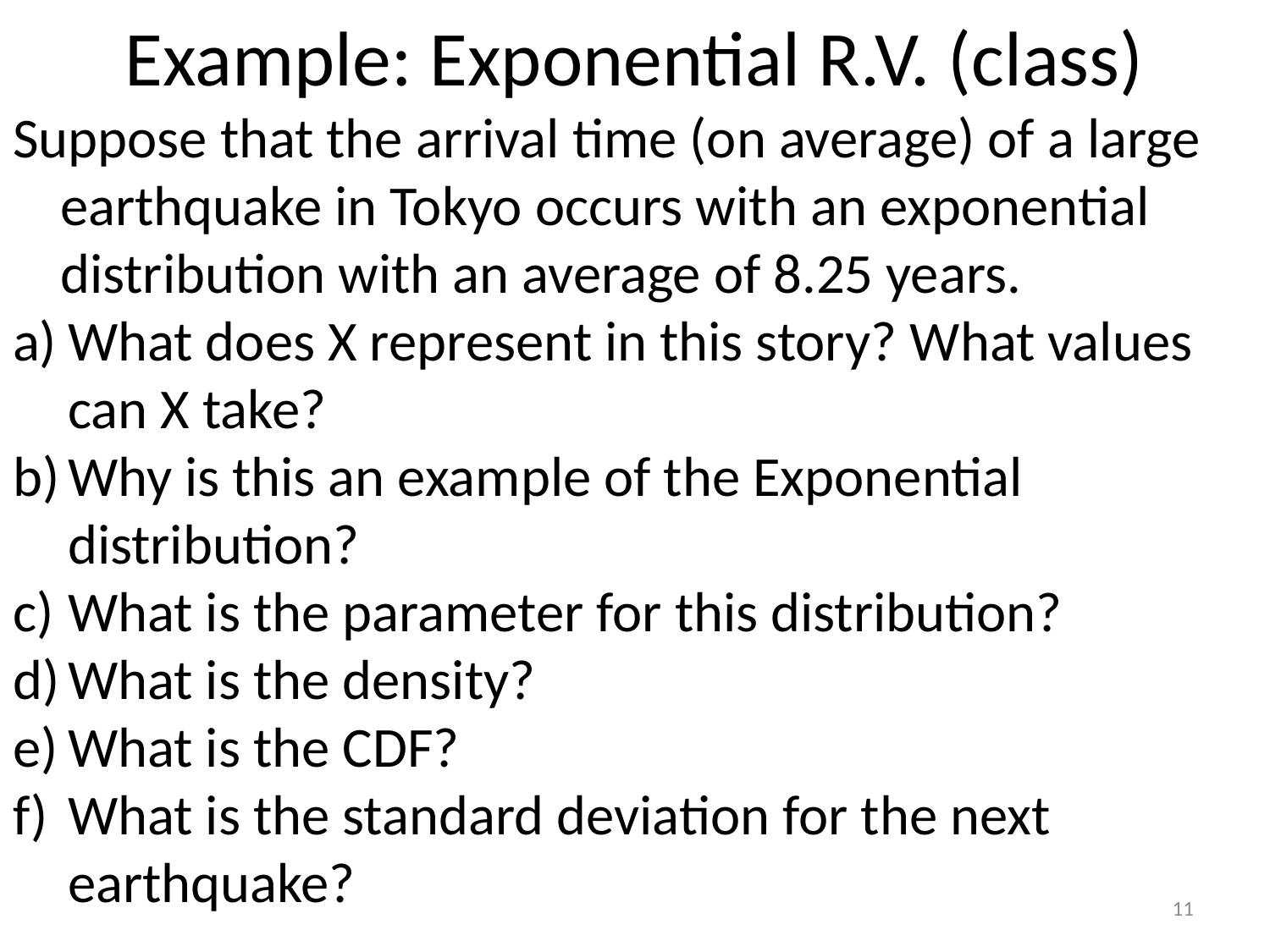

# Example: Exponential R.V. (class)
Suppose that the arrival time (on average) of a large earthquake in Tokyo occurs with an exponential distribution with an average of 8.25 years.
What does X represent in this story? What values can X take?
Why is this an example of the Exponential distribution?
What is the parameter for this distribution?
What is the density?
What is the CDF?
What is the standard deviation for the next earthquake?
11